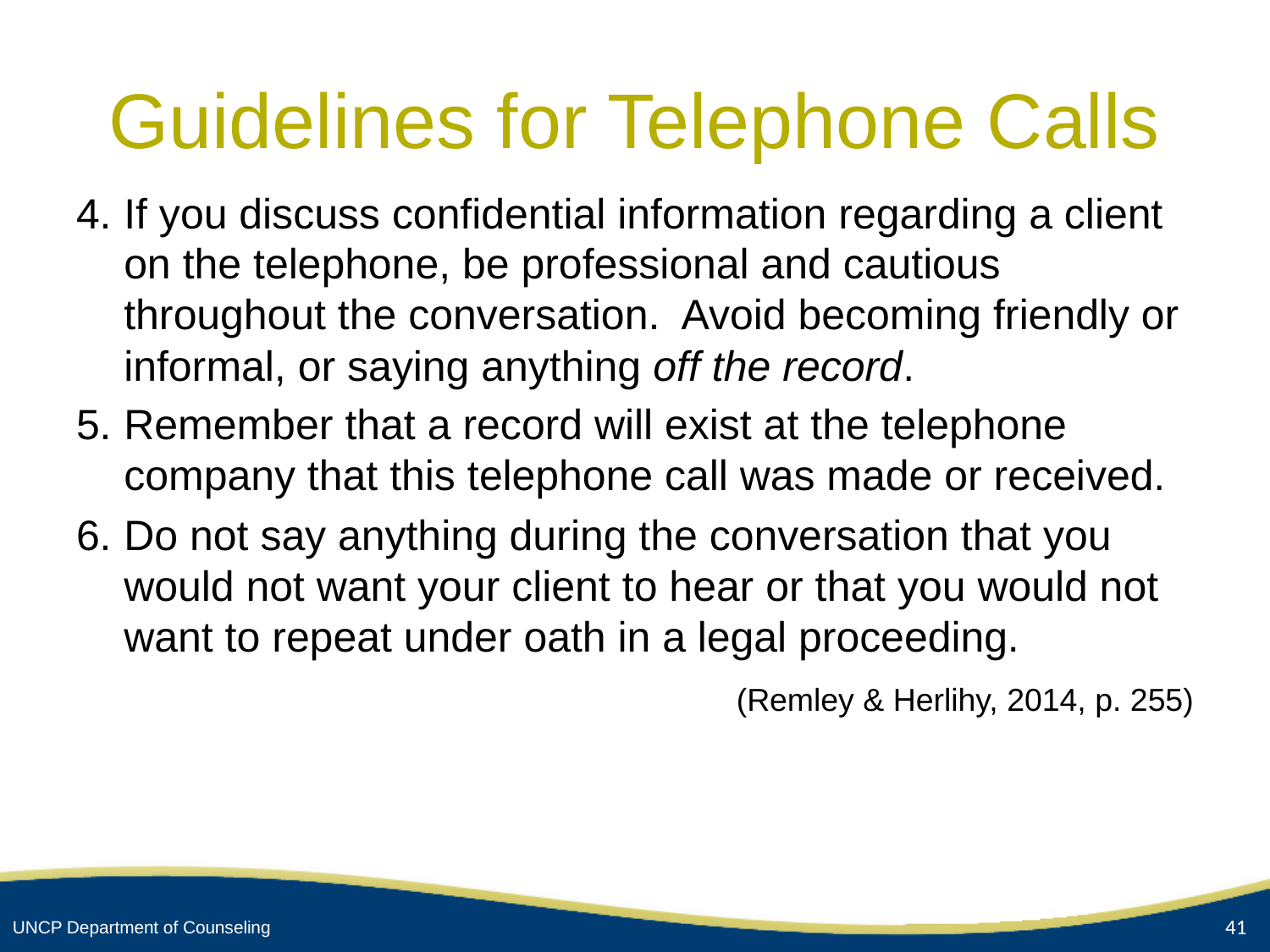

# Guidelines for Telephone Calls
If you discuss confidential information regarding a client on the telephone, be professional and cautious throughout the conversation.  Avoid becoming friendly or informal, or saying anything off the record.
Remember that a record will exist at the telephone company that this telephone call was made or received.
Do not say anything during the conversation that you would not want your client to hear or that you would not want to repeat under oath in a legal proceeding.
			(Remley & Herlihy, 2014, p. 255)
41